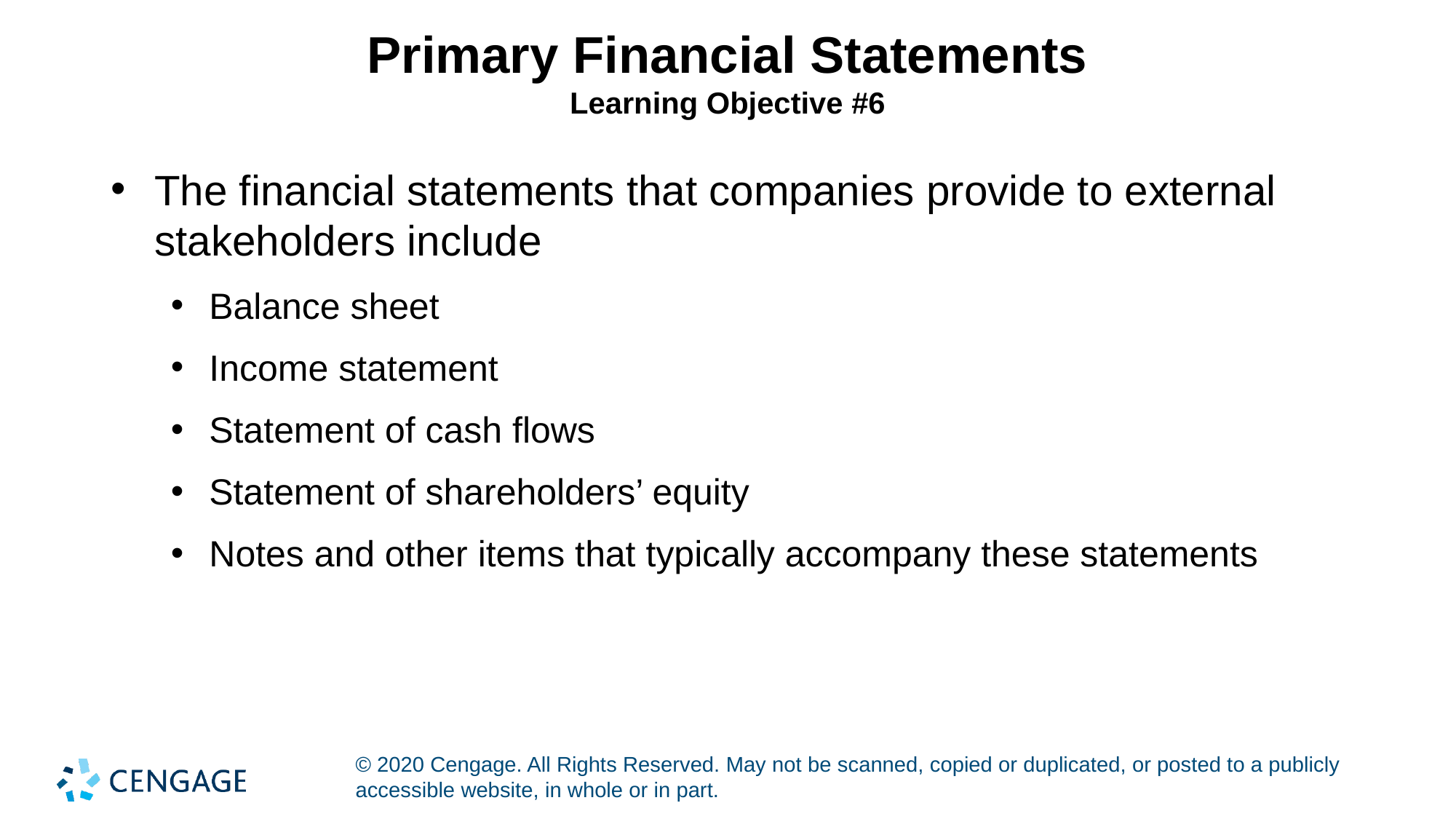

# Primary Financial Statements Learning Objective #6
The financial statements that companies provide to external stakeholders include
Balance sheet
Income statement
Statement of cash flows
Statement of shareholders’ equity
Notes and other items that typically accompany these statements